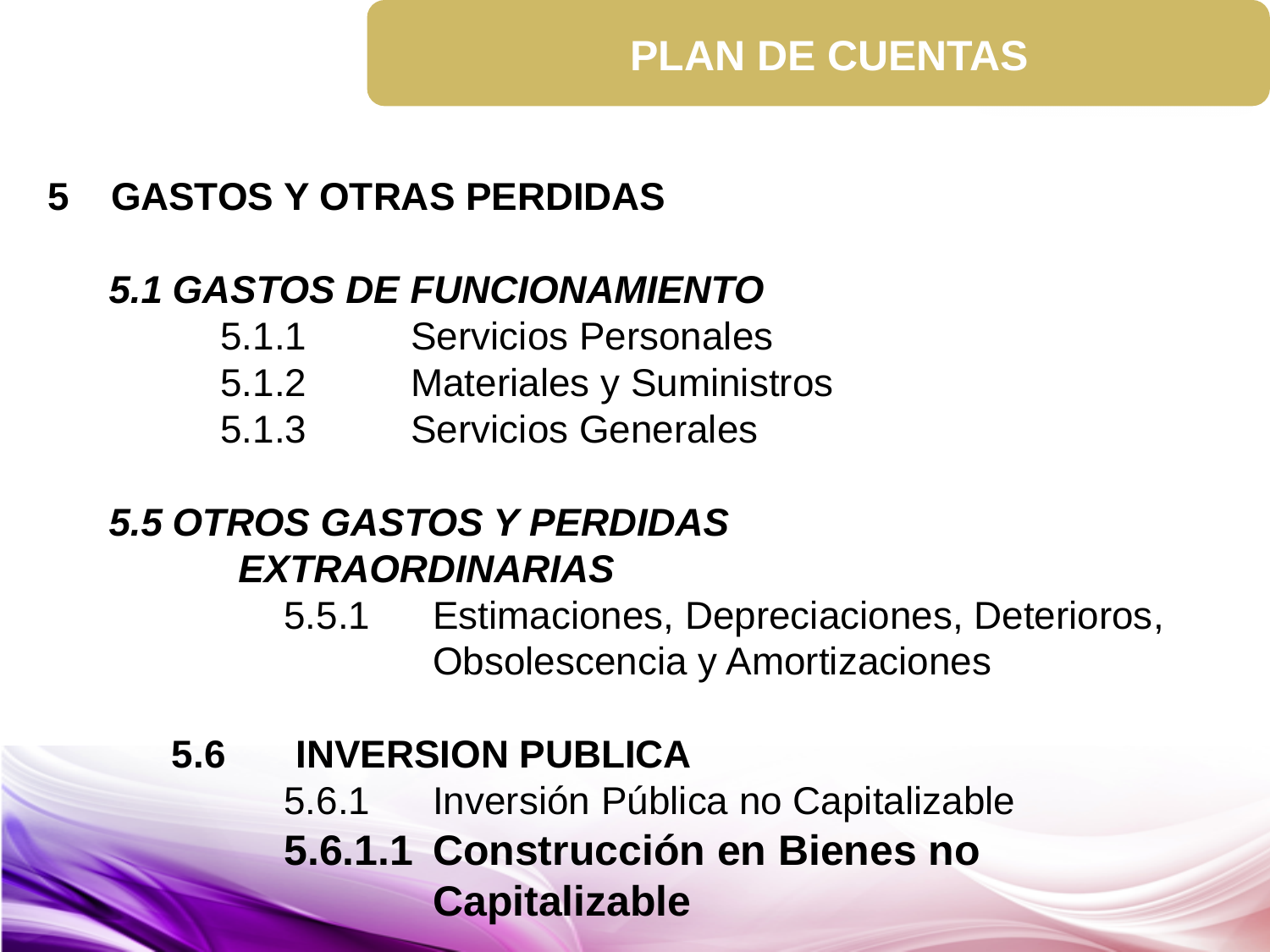

PLAN DE CUENTAS
GASTOS Y OTRAS PERDIDAS

5.1	GASTOS DE FUNCIONAMIENTO
5.1.1	Servicios Personales
5.1.2	Materiales y Suministros
5.1.3	Servicios Generales

5.5	OTROS GASTOS Y PERDIDAS
            EXTRAORDINARIAS
5.5.1	Estimaciones, Depreciaciones, Deterioros, Obsolescencia y Amortizaciones

5.6	INVERSION PUBLICA
5.6.1	Inversión Pública no Capitalizable
5.6.1.1	Construcción en Bienes no Capitalizable